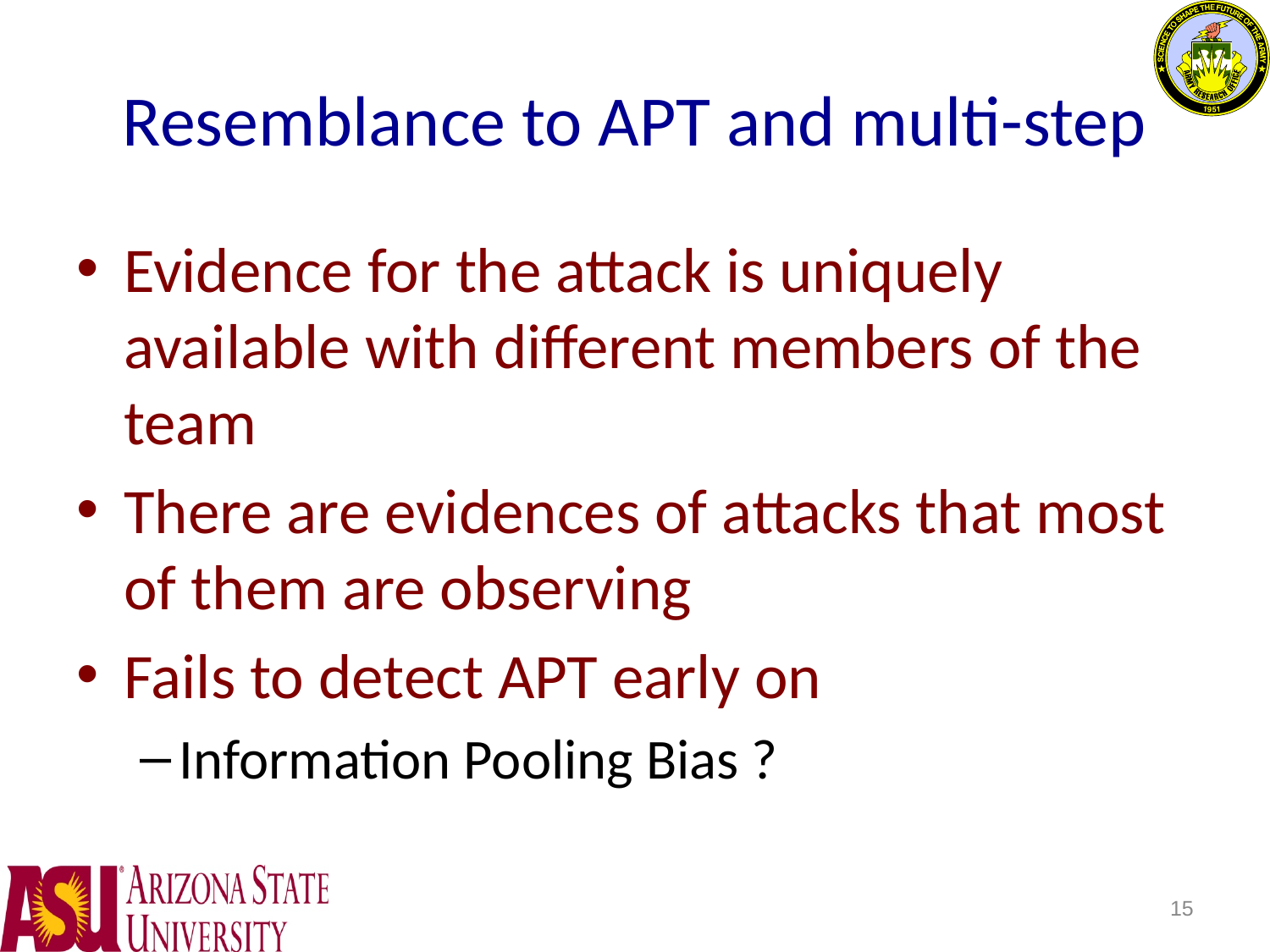

# Resemblance to APT and multi-step
Evidence for the attack is uniquely available with different members of the team
There are evidences of attacks that most of them are observing
Fails to detect APT early on
Information Pooling Bias ?
15